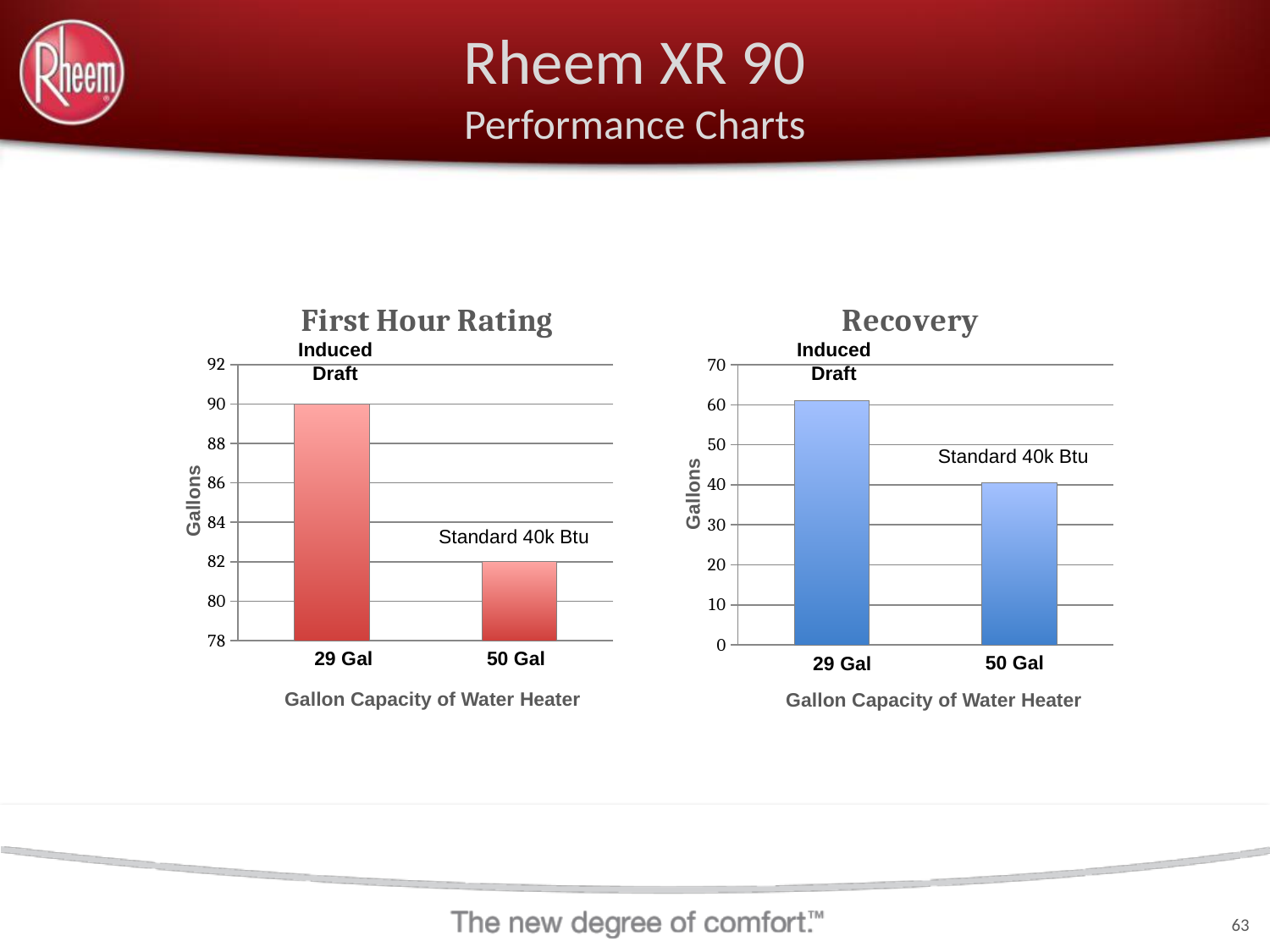

Rheem XR 90
Performance Charts

### Chart:      First Hour Rating

| Category | FHR Gallons |
|---|---|
| XR90 | 90.0 |
| 42V50-40-F | 82.0 |

### Chart: Recovery

| Category | Recovery Gallons |
|---|---|
| XR90 | 61.0 |
| 42V50-40-F | 40.4 |
Induced
Draft
Induced
Draft
Standard 40k Btu
Gallons
Gallons
Standard 40k Btu
50 Gal
29 Gal
50 Gal
29 Gal
Gallon Capacity of Water Heater
Gallon Capacity of Water Heater
63